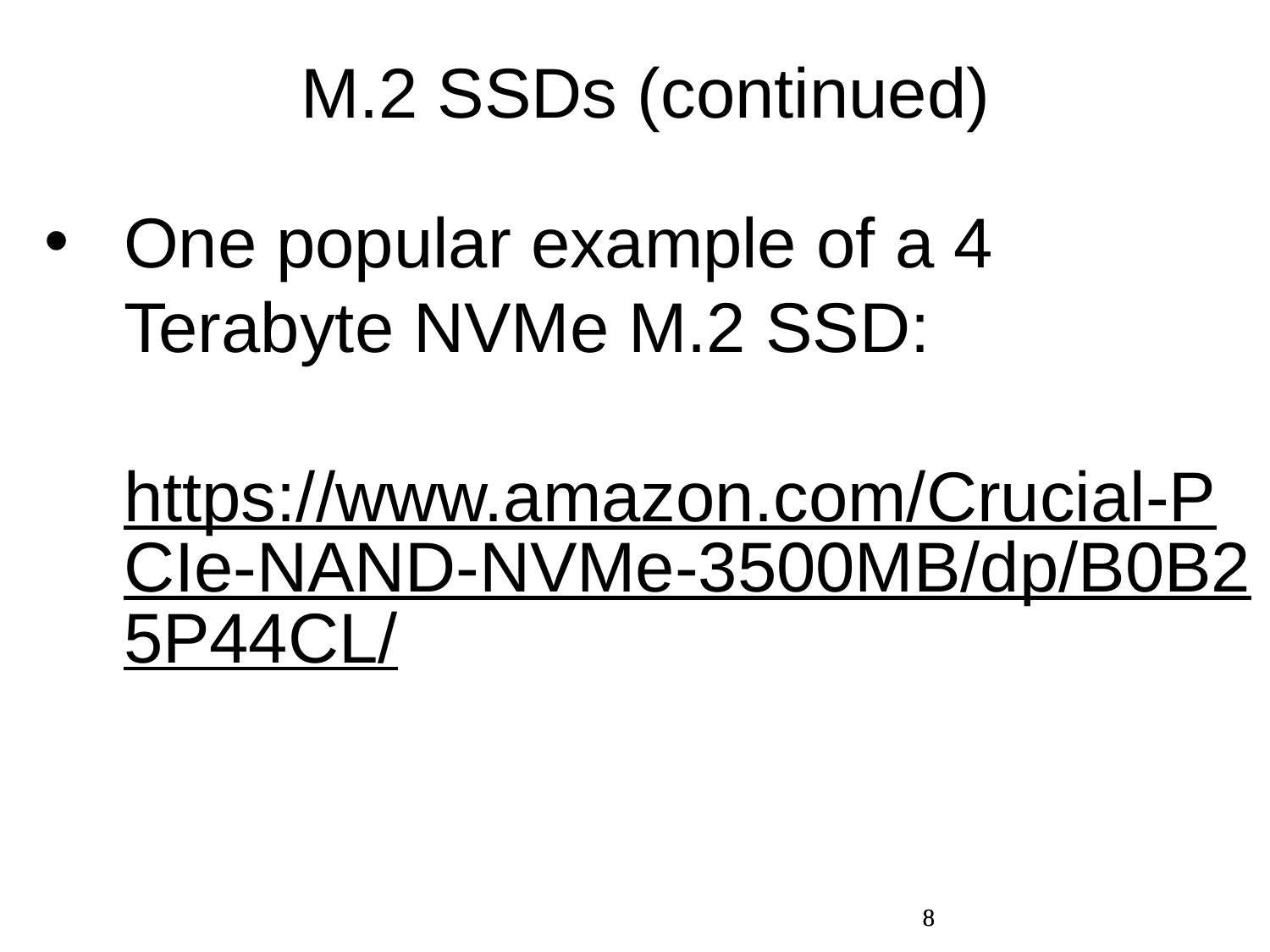

M.2 SSDs (continued)
One popular example of a 4 Terabyte NVMe M.2 SSD:                                          https://www.amazon.com/Crucial-PCIe-NAND-NVMe-3500MB/dp/B0B25P44CL/
8
8